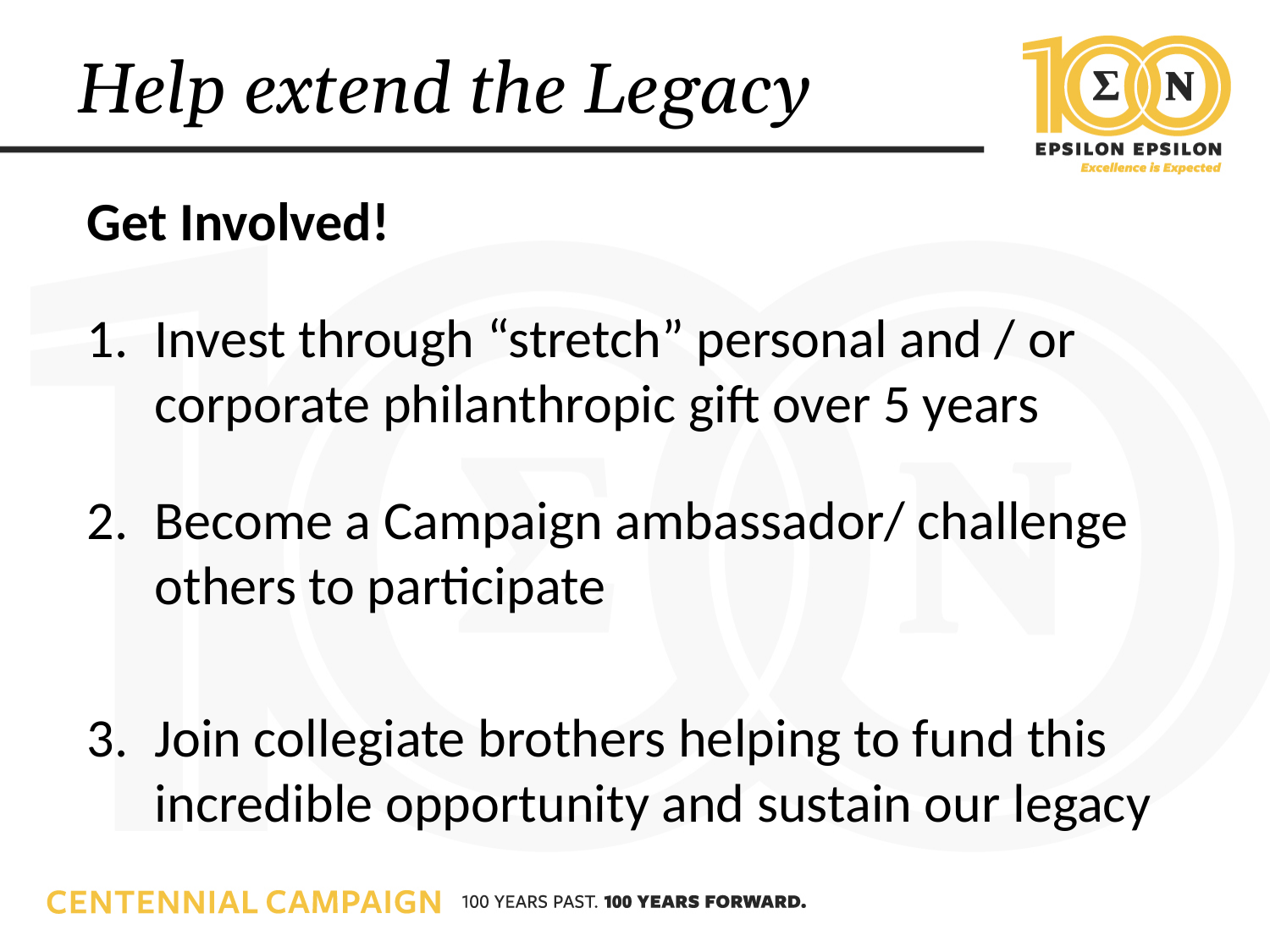

# Help extend the Legacy
Get Involved!

Invest through “stretch” personal and / or corporate philanthropic gift over 5 years

Become a Campaign ambassador/ challenge others to participate

Join collegiate brothers helping to fund this incredible opportunity and sustain our legacy